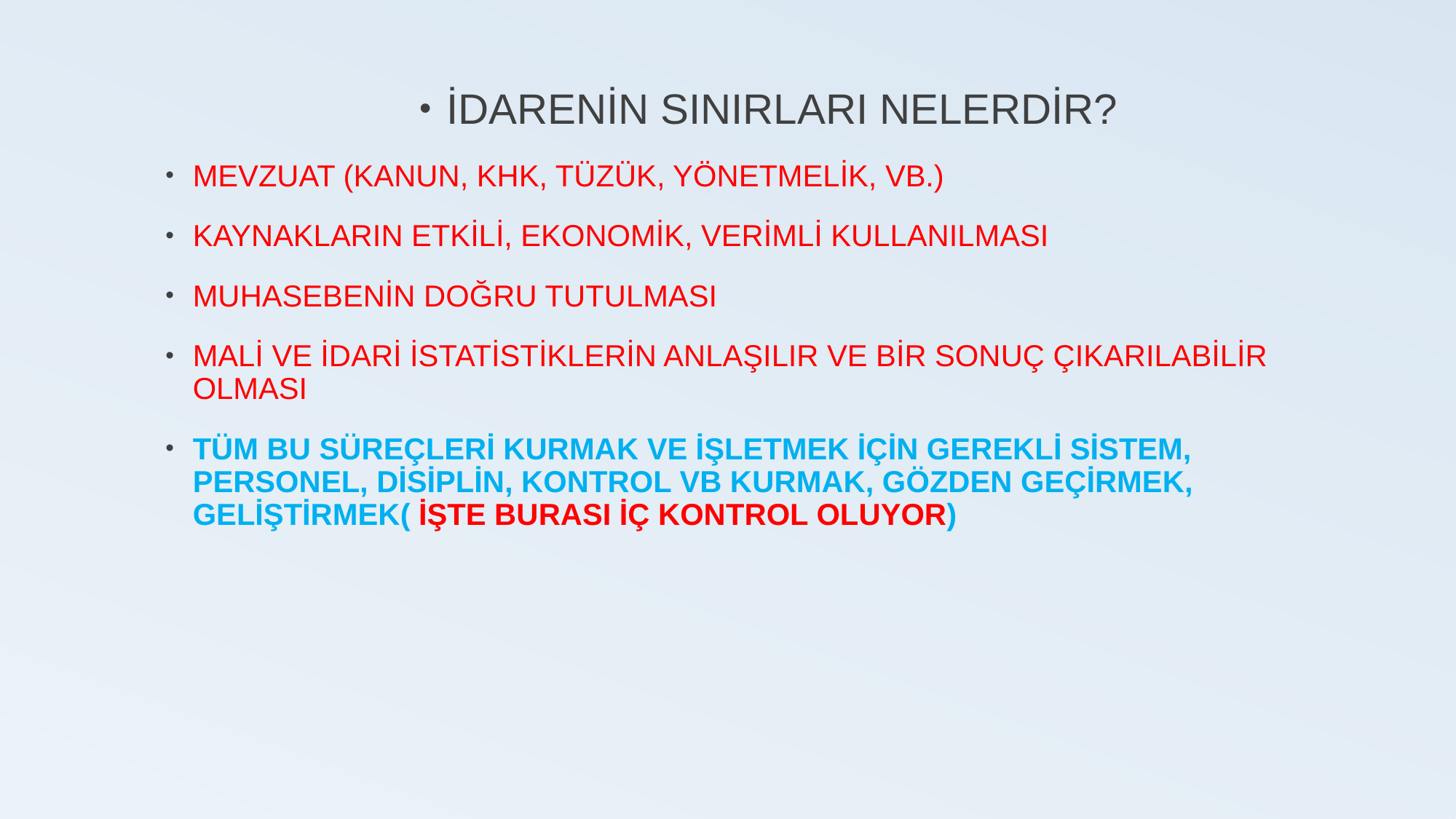

İDARENİN SINIRLARI NELERDİR?
MEVZUAT (KANUN, KHK, TÜZÜK, YÖNETMELİK, VB.)
KAYNAKLARIN ETKİLİ, EKONOMİK, VERİMLİ KULLANILMASI
MUHASEBENİN DOĞRU TUTULMASI
MALİ VE İDARİ İSTATİSTİKLERİN ANLAŞILIR VE BİR SONUÇ ÇIKARILABİLİR OLMASI
TÜM BU SÜREÇLERİ KURMAK VE İŞLETMEK İÇİN GEREKLİ SİSTEM, PERSONEL, DİSİPLİN, KONTROL VB KURMAK, GÖZDEN GEÇİRMEK, GELİŞTİRMEK( İŞTE BURASI İÇ KONTROL OLUYOR)